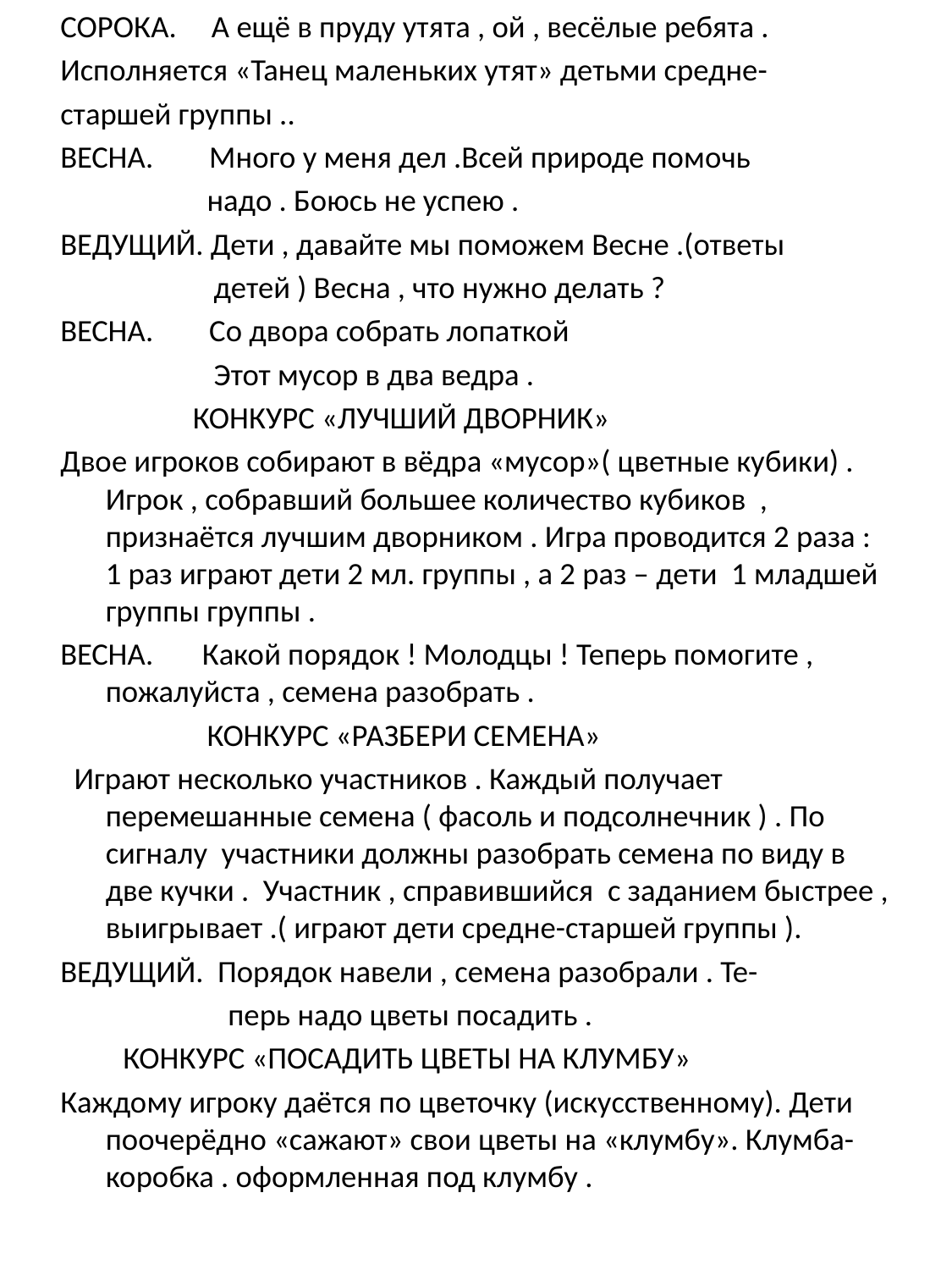

СОРОКА.     А ещё в пруду утята , ой , весёлые ребята .
Исполняется «Танец маленьких утят» детьми средне-
старшей группы ..
ВЕСНА.        Много у меня дел .Всей природе помочь
                     надо . Боюсь не успею .
ВЕДУЩИЙ. Дети , давайте мы поможем Весне .(ответы
                      детей ) Весна , что нужно делать ?
ВЕСНА.        Со двора собрать лопаткой
                      Этот мусор в два ведра .
                   КОНКУРС «ЛУЧШИЙ ДВОРНИК»
Двое игроков собирают в вёдра «мусор»( цветные кубики) . Игрок , собравший большее количество кубиков  , признаётся лучшим дворником . Игра проводится 2 раза : 1 раз играют дети 2 мл. группы , а 2 раз – дети  1 младшей группы группы .
ВЕСНА.       Какой порядок ! Молодцы ! Теперь помогите , пожалуйста , семена разобрать .
                     КОНКУРС «РАЗБЕРИ СЕМЕНА»
  Играют несколько участников . Каждый получает перемешанные семена ( фасоль и подсолнечник ) . По сигналу  участники должны разобрать семена по виду в две кучки .  Участник , справившийся  с заданием быстрее , выигрывает .( играют дети средне-старшей группы ).
ВЕДУЩИЙ.  Порядок навели , семена разобрали . Те-
                        перь надо цветы посадить .
         КОНКУРС «ПОСАДИТЬ ЦВЕТЫ НА КЛУМБУ»
Каждому игроку даётся по цветочку (искусственному). Дети поочерёдно «сажают» свои цветы на «клумбу». Клумба-коробка . оформленная под клумбу .
#